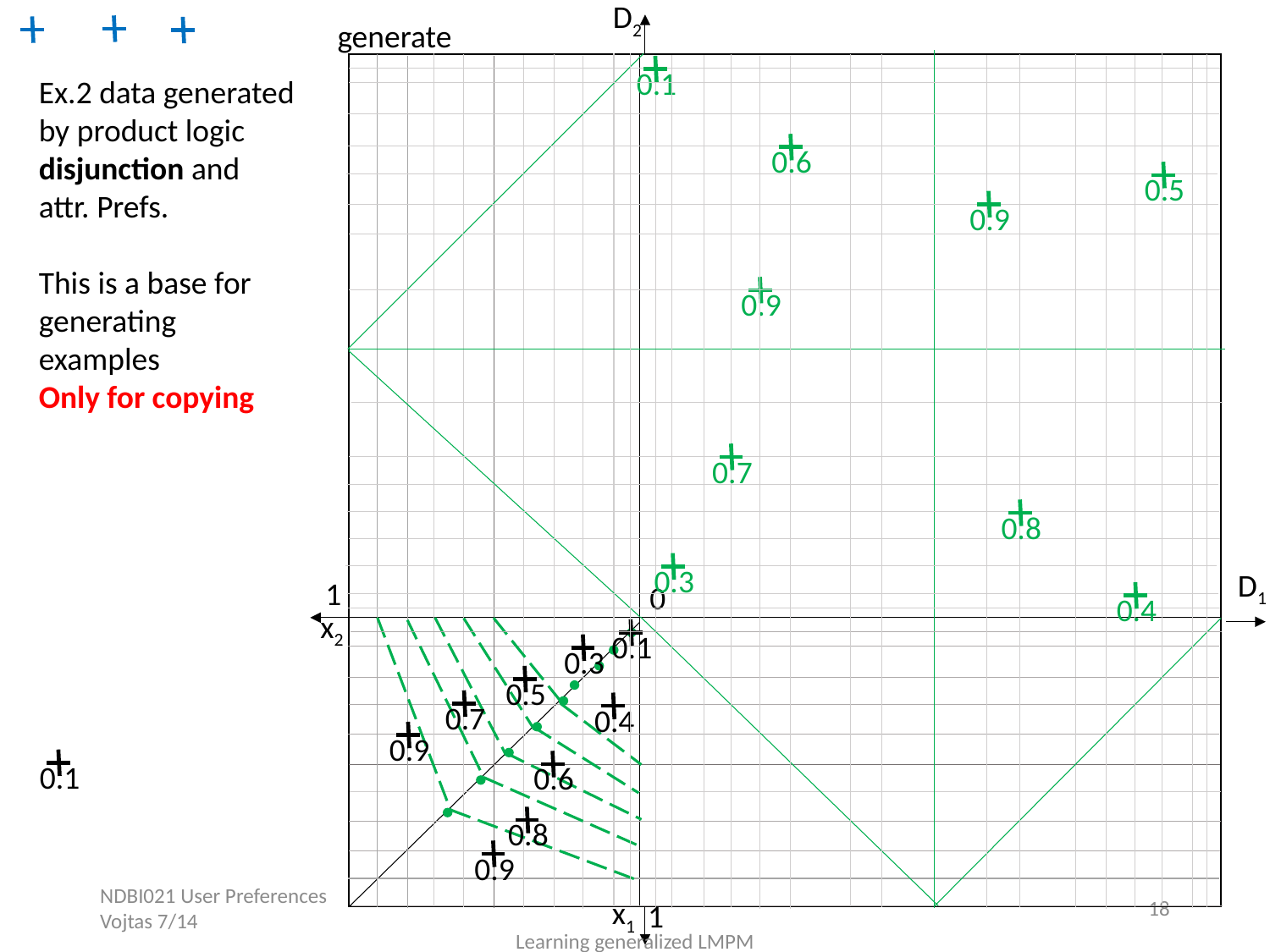

D2

0

1
D1
1
x2
x1
generate
0.1
0.6
0.5
0.9
0.9
0.7
0.8
0.3
0.4
0.1
0.3
0.5
0.7
0.4
0.9
0.6
0.8
0.9
Ex.2 data generated by product logic
disjunction and attr. Prefs.

This is a base for generating examples
Only for copying

0.1
NDBI021 User Preferences Vojtas 7/14
18
Learning generalized LMPM